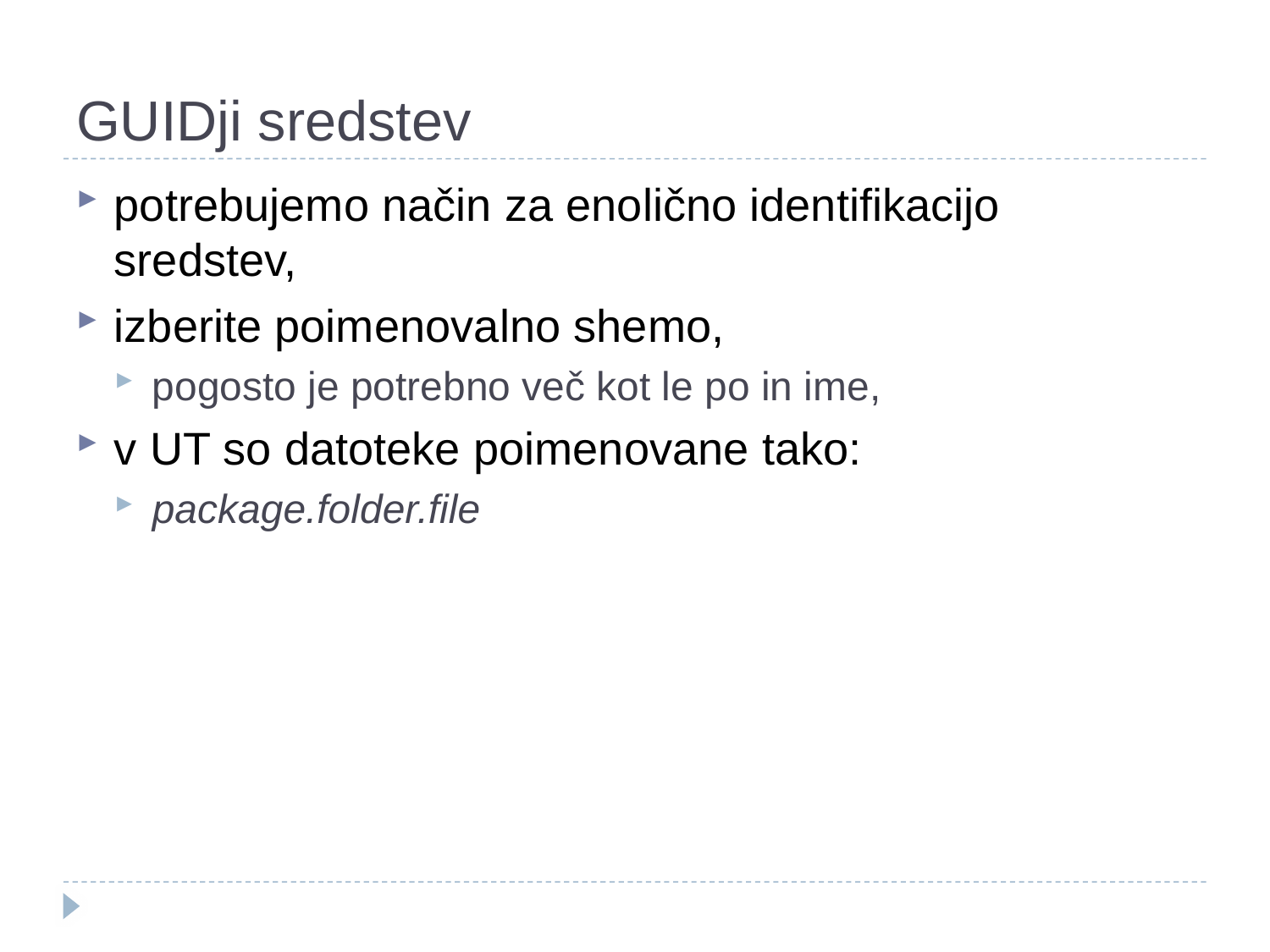

# GUIDji sredstev
potrebujemo način za enolično identifikacijo sredstev,
izberite poimenovalno shemo,
pogosto je potrebno več kot le po in ime,
v UT so datoteke poimenovane tako:
package.folder.file